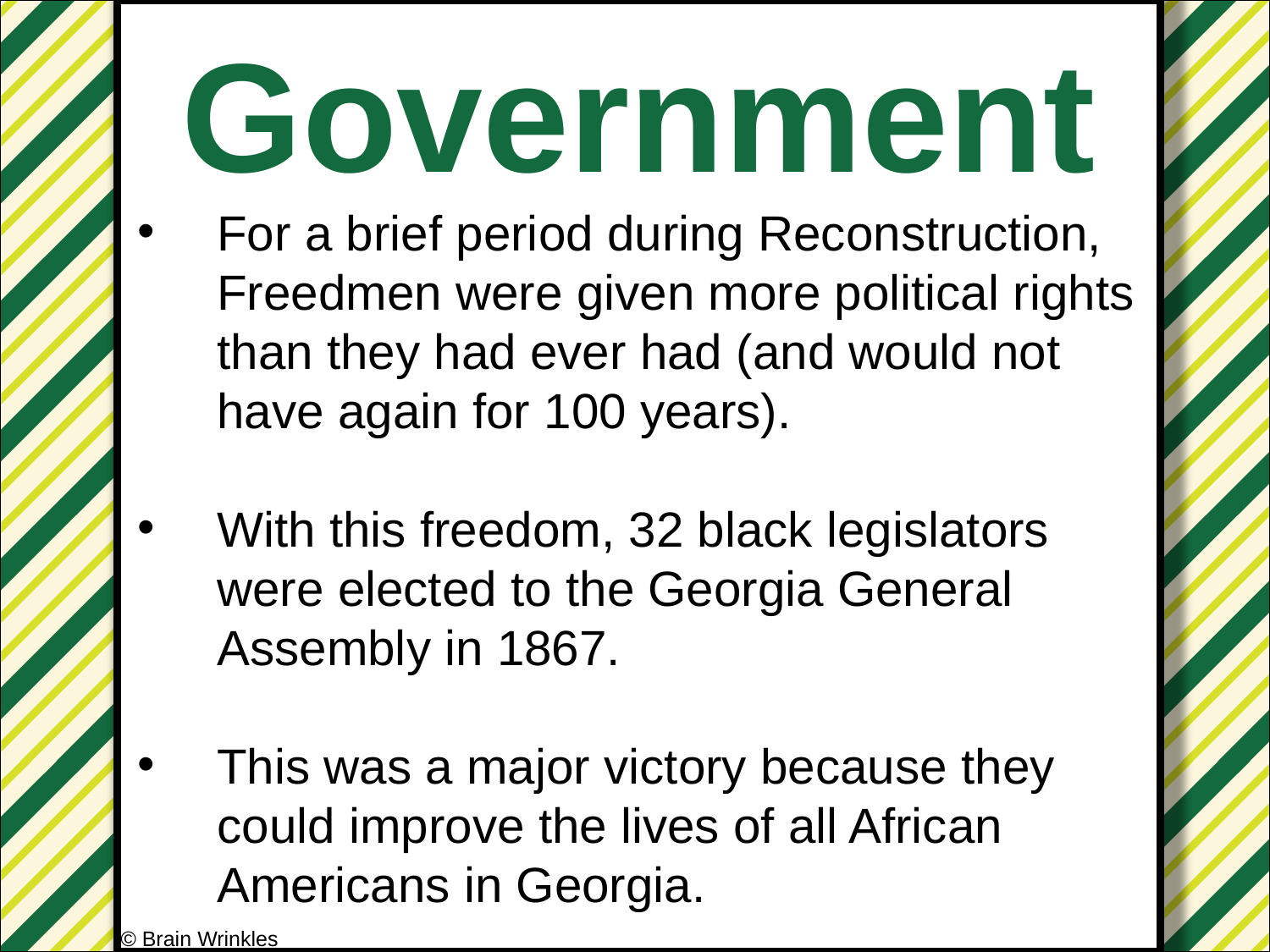

Government
#
For a brief period during Reconstruction, Freedmen were given more political rights than they had ever had (and would not have again for 100 years).

With this freedom, 32 black legislators were elected to the Georgia General Assembly in 1867.

This was a major victory because they could improve the lives of all African Americans in Georgia.

© Brain Wrinkles